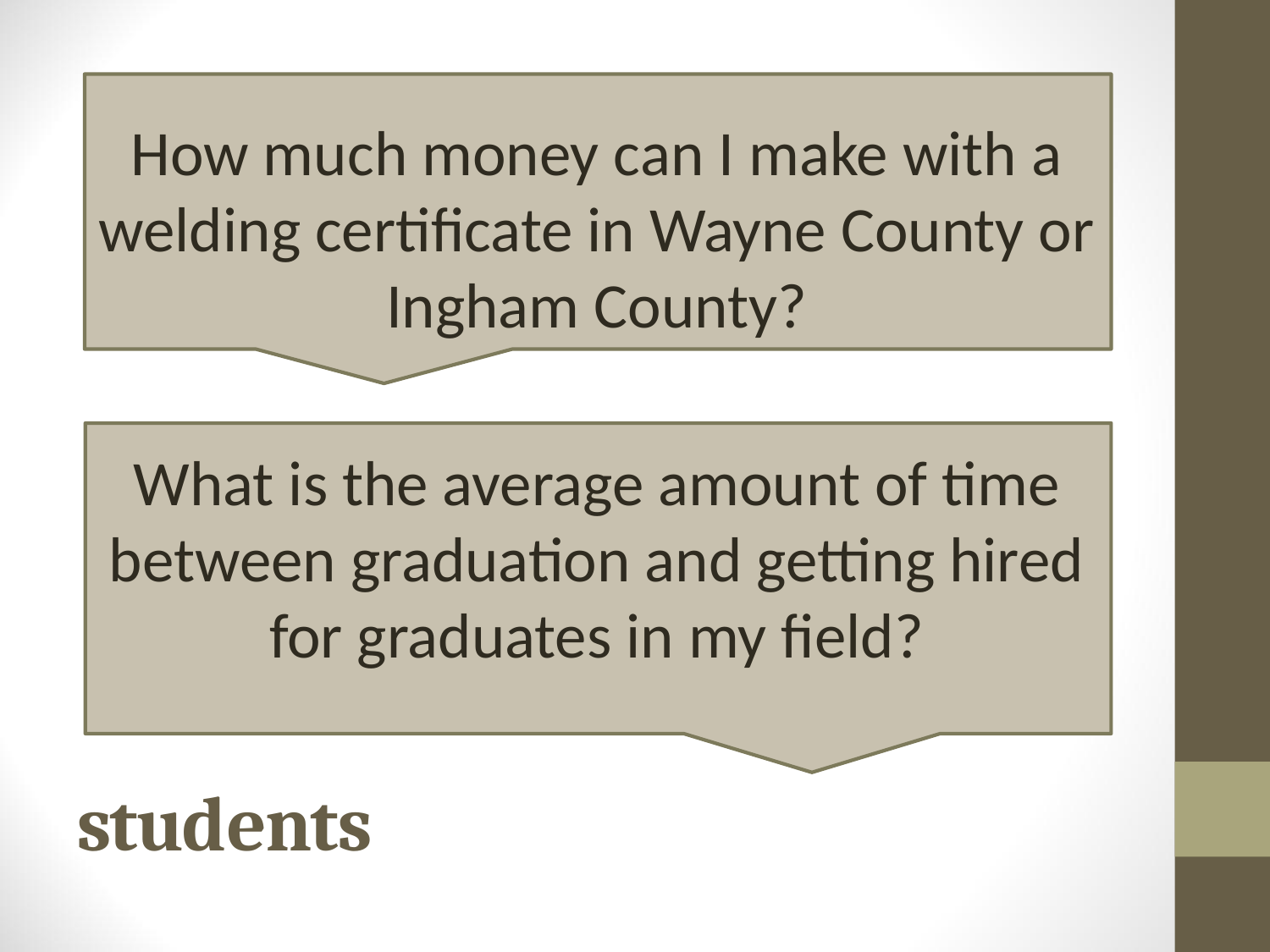

How much money can I make with a welding certificate in Wayne County or Ingham County?

What is the average amount of time between graduation and getting hired for graduates in my field?

# students